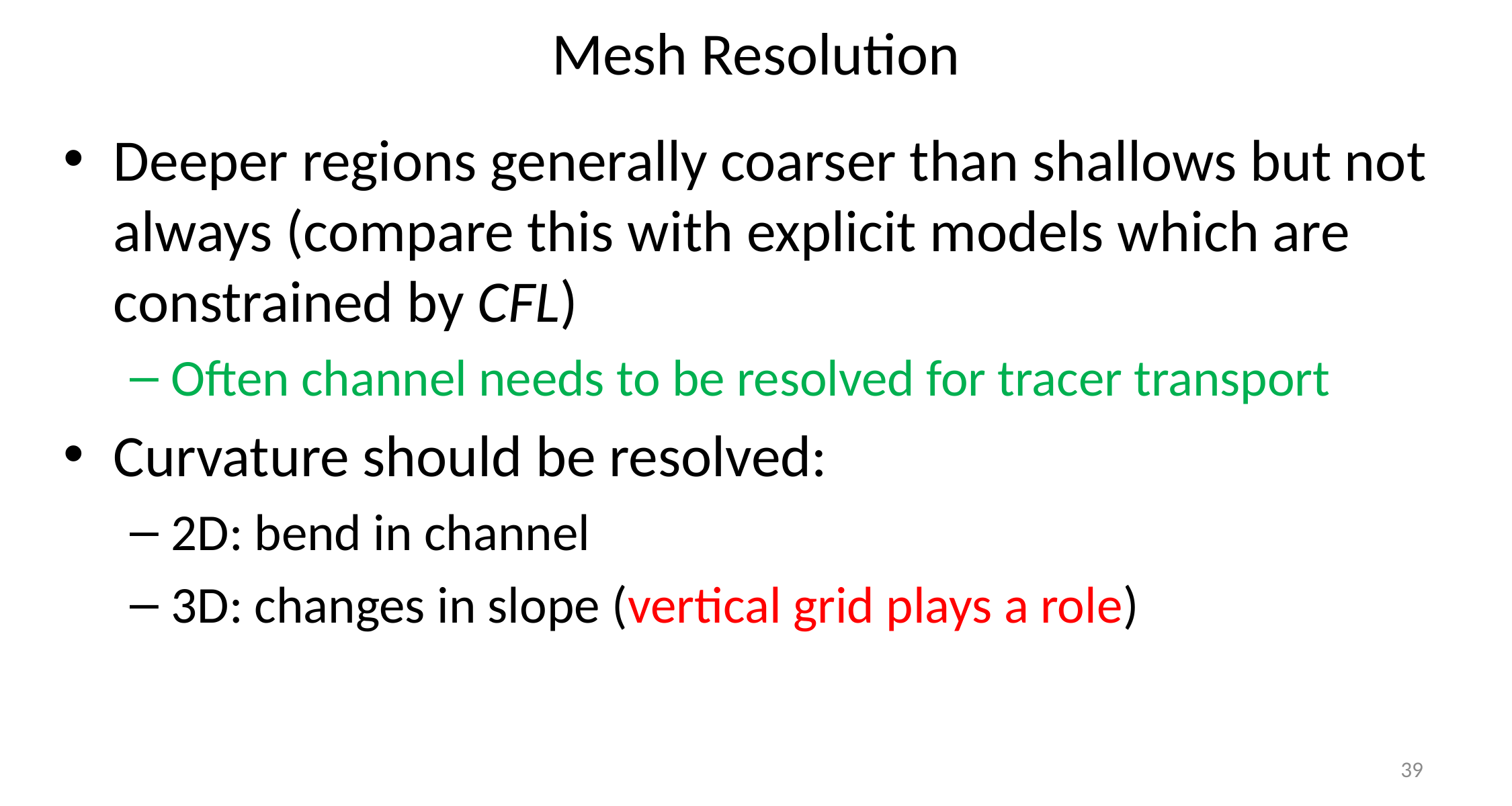

# Mesh Resolution
Deeper regions generally coarser than shallows but not always (compare this with explicit models which are constrained by CFL)
Often channel needs to be resolved for tracer transport
Curvature should be resolved:
2D: bend in channel
3D: changes in slope (vertical grid plays a role)
39